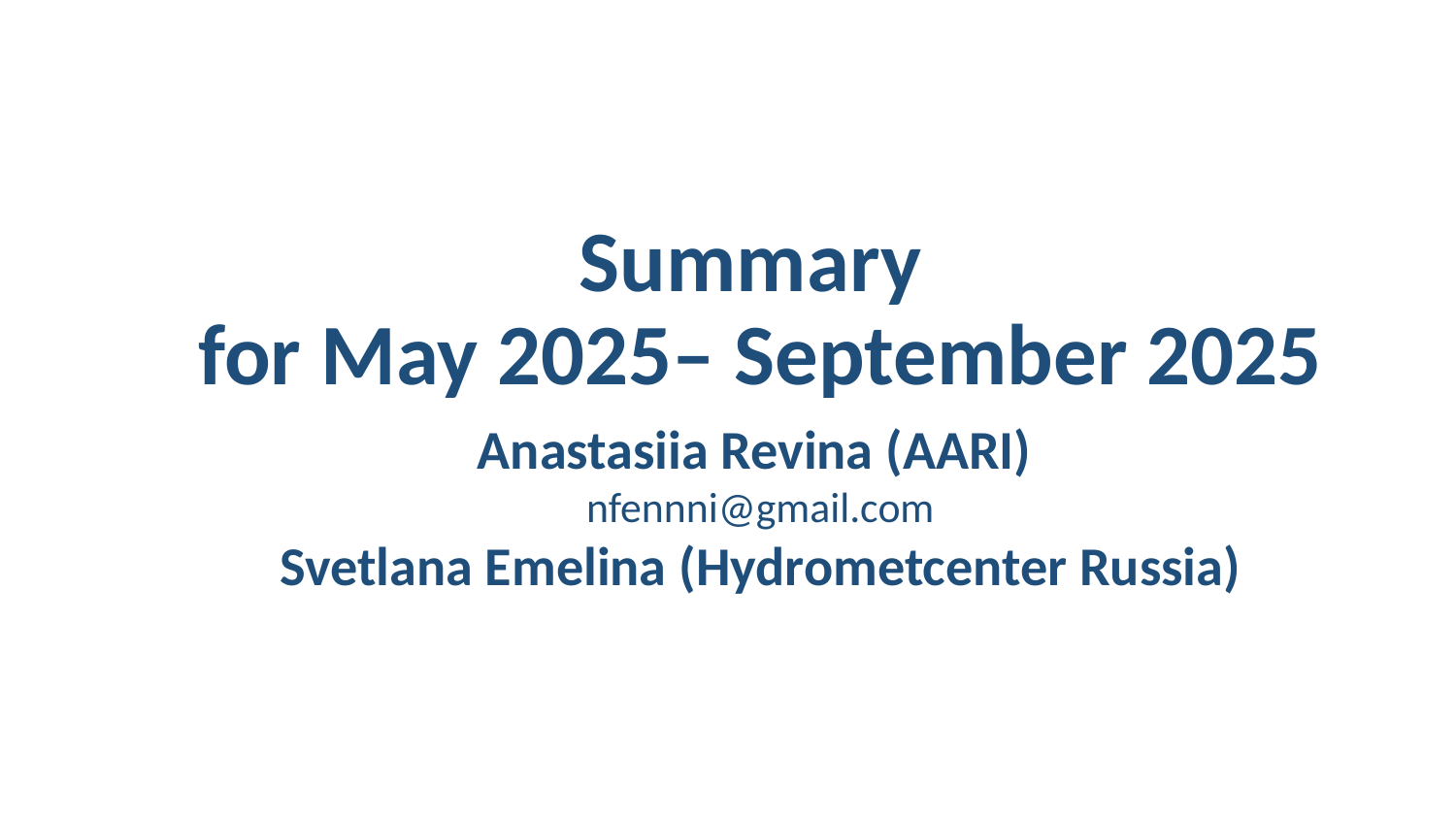

# Summary for May 2025– September 2025
Anastasiia Revina (AARI)
nfennni@gmail.com
Svetlana Emelina (Hydrometcenter Russia)